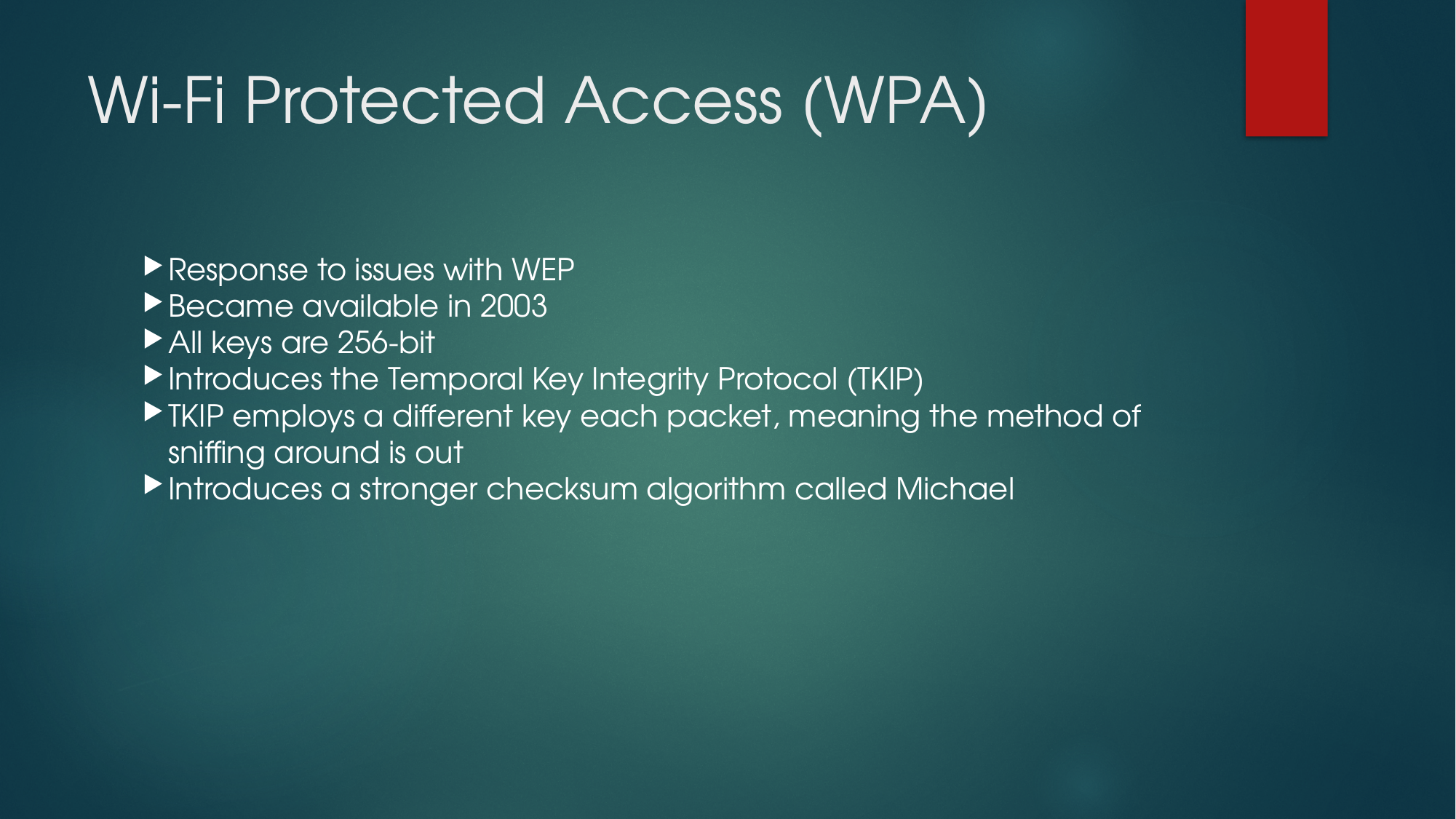

Wi-Fi Protected Access (WPA)
Response to issues with WEP
Became available in 2003
All keys are 256-bit
Introduces the Temporal Key Integrity Protocol (TKIP)
TKIP employs a different key each packet, meaning the method of sniffing around is out
Introduces a stronger checksum algorithm called Michael